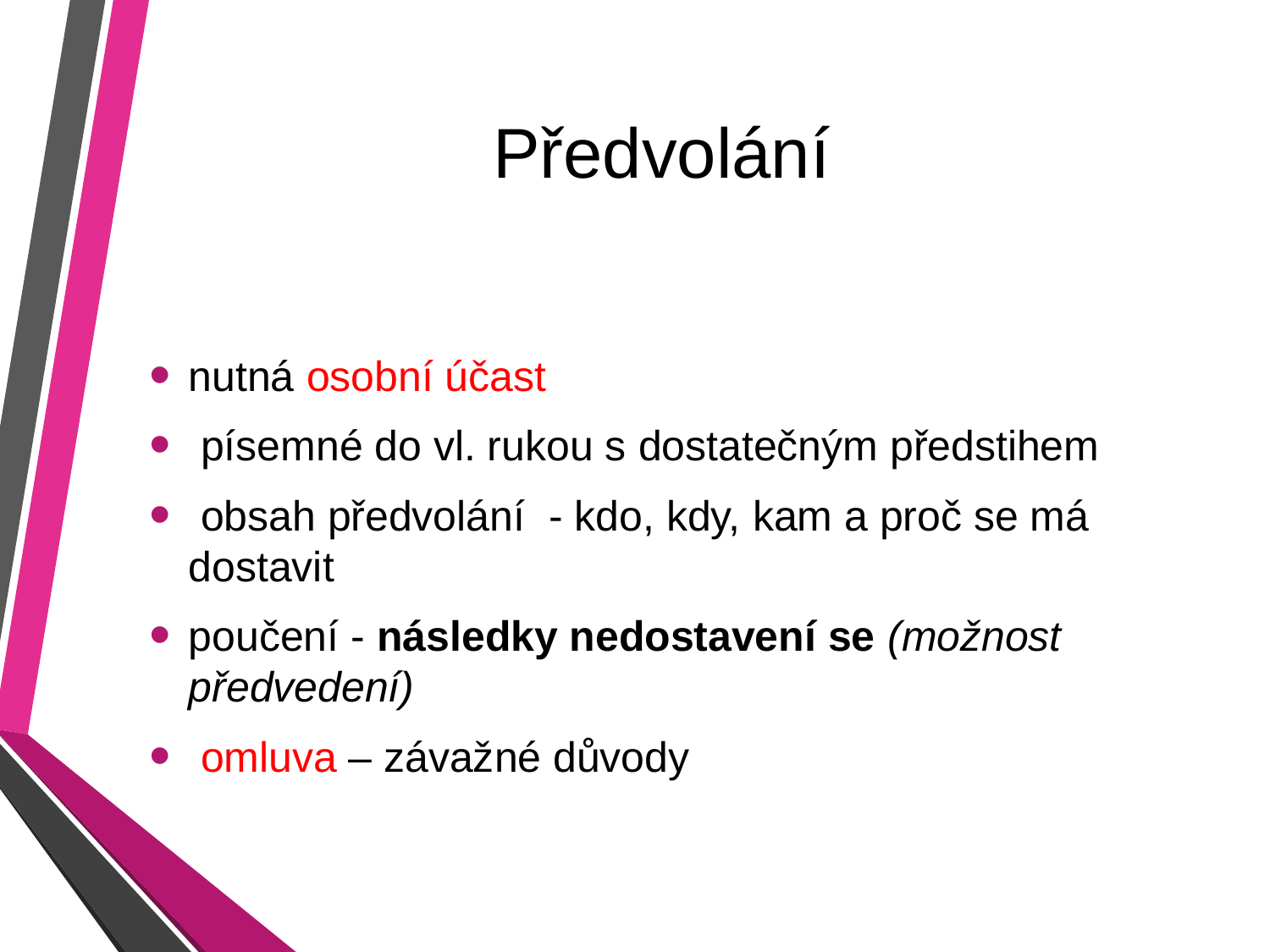

# Předvolání
nutná osobní účast
 písemné do vl. rukou s dostatečným předstihem
 obsah předvolání  - kdo, kdy, kam a proč se má dostavit
poučení - následky nedostavení se (možnost předvedení)
 omluva – závažné důvody